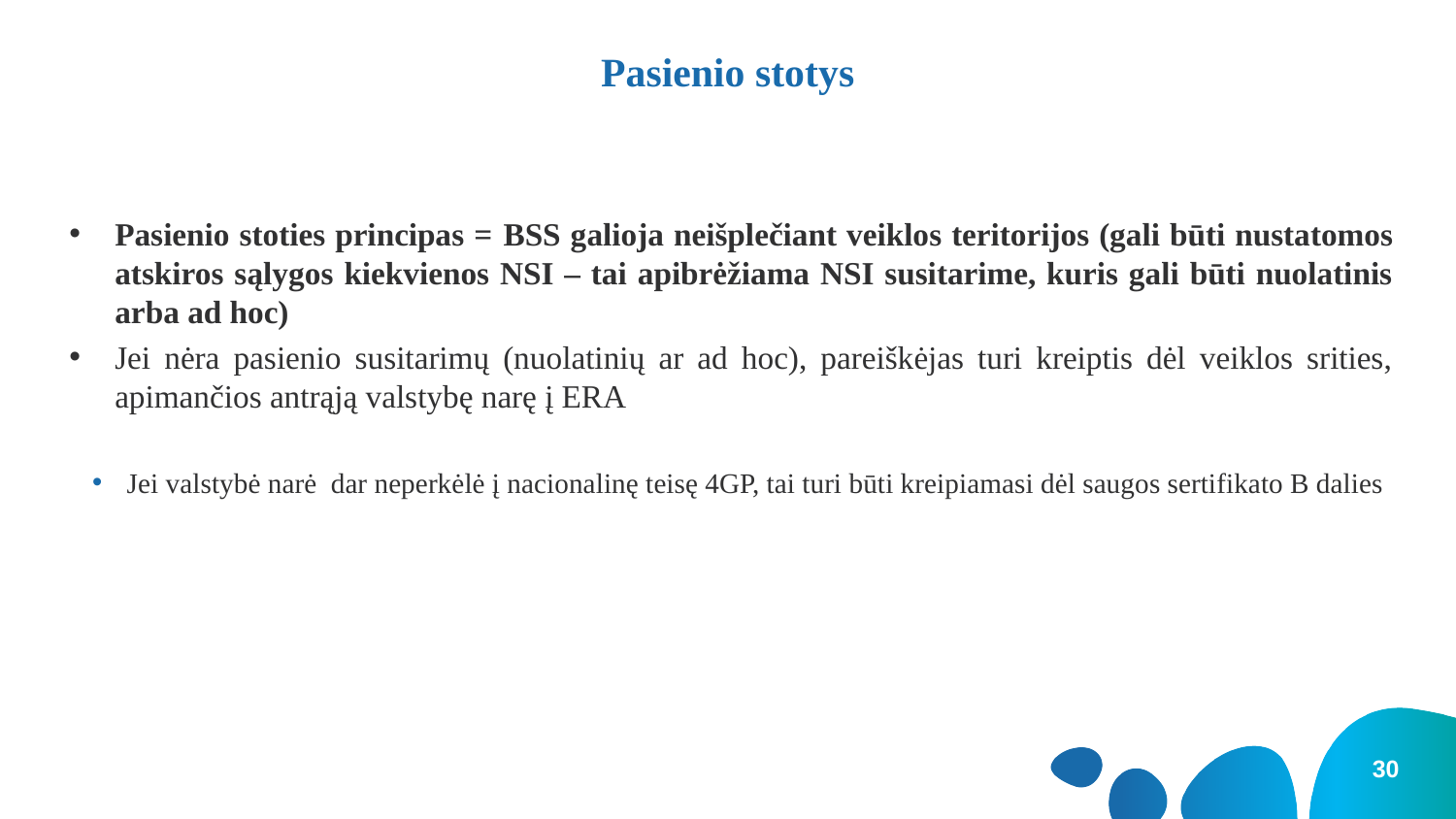

# Pasienio stotys
Pasienio stoties principas = BSS galioja neišplečiant veiklos teritorijos (gali būti nustatomos atskiros sąlygos kiekvienos NSI – tai apibrėžiama NSI susitarime, kuris gali būti nuolatinis arba ad hoc)
Jei nėra pasienio susitarimų (nuolatinių ar ad hoc), pareiškėjas turi kreiptis dėl veiklos srities, apimančios antrąją valstybę narę į ERA

Jei valstybė narė  dar neperkėlė į nacionalinę teisę 4GP, tai turi būti kreipiamasi dėl saugos sertifikato B dalies

30